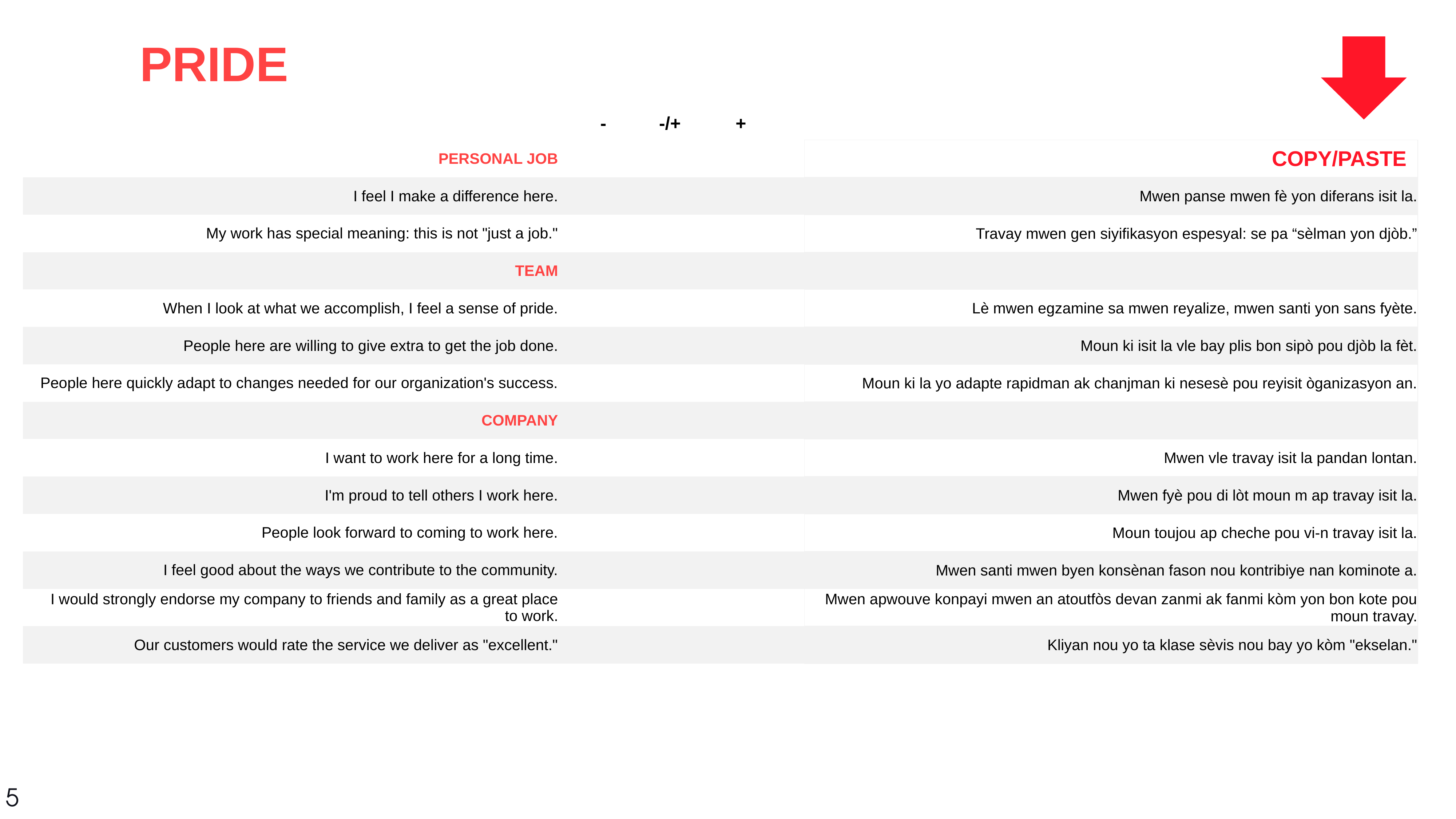

PRIDE
|  | - | -/+ | + |  |  |
| --- | --- | --- | --- | --- | --- |
| PERSONAL JOB |  |  |  |  | COPY/PASTE |
| I feel I make a difference here. |  |  |  |  | Mwen panse mwen fè yon diferans isit la. |
| My work has special meaning: this is not "just a job." |  |  |  |  | Travay mwen gen siyifikasyon espesyal: se pa “sèlman yon djòb.” |
| TEAM |  |  |  |  |  |
| When I look at what we accomplish, I feel a sense of pride. |  |  |  |  | Lè mwen egzamine sa mwen reyalize, mwen santi yon sans fyète. |
| People here are willing to give extra to get the job done. |  |  |  |  | Moun ki isit la vle bay plis bon sipò pou djòb la fèt. |
| People here quickly adapt to changes needed for our organization's success. |  |  |  |  | Moun ki la yo adapte rapidman ak chanjman ki nesesè pou reyisit òganizasyon an. |
| COMPANY |  |  |  |  |  |
| I want to work here for a long time. |  |  |  |  | Mwen vle travay isit la pandan lontan. |
| I'm proud to tell others I work here. |  |  |  |  | Mwen fyè pou di lòt moun m ap travay isit la. |
| People look forward to coming to work here. |  |  |  |  | Moun toujou ap cheche pou vi-n travay isit la. |
| I feel good about the ways we contribute to the community. |  |  |  |  | Mwen santi mwen byen konsènan fason nou kontribiye nan kominote a. |
| I would strongly endorse my company to friends and family as a great place to work. |  |  |  |  | Mwen apwouve konpayi mwen an atoutfòs devan zanmi ak fanmi kòm yon bon kote pou moun travay. |
| Our customers would rate the service we deliver as "excellent." |  |  |  |  | Kliyan nou yo ta klase sèvis nou bay yo kòm "ekselan." |
5